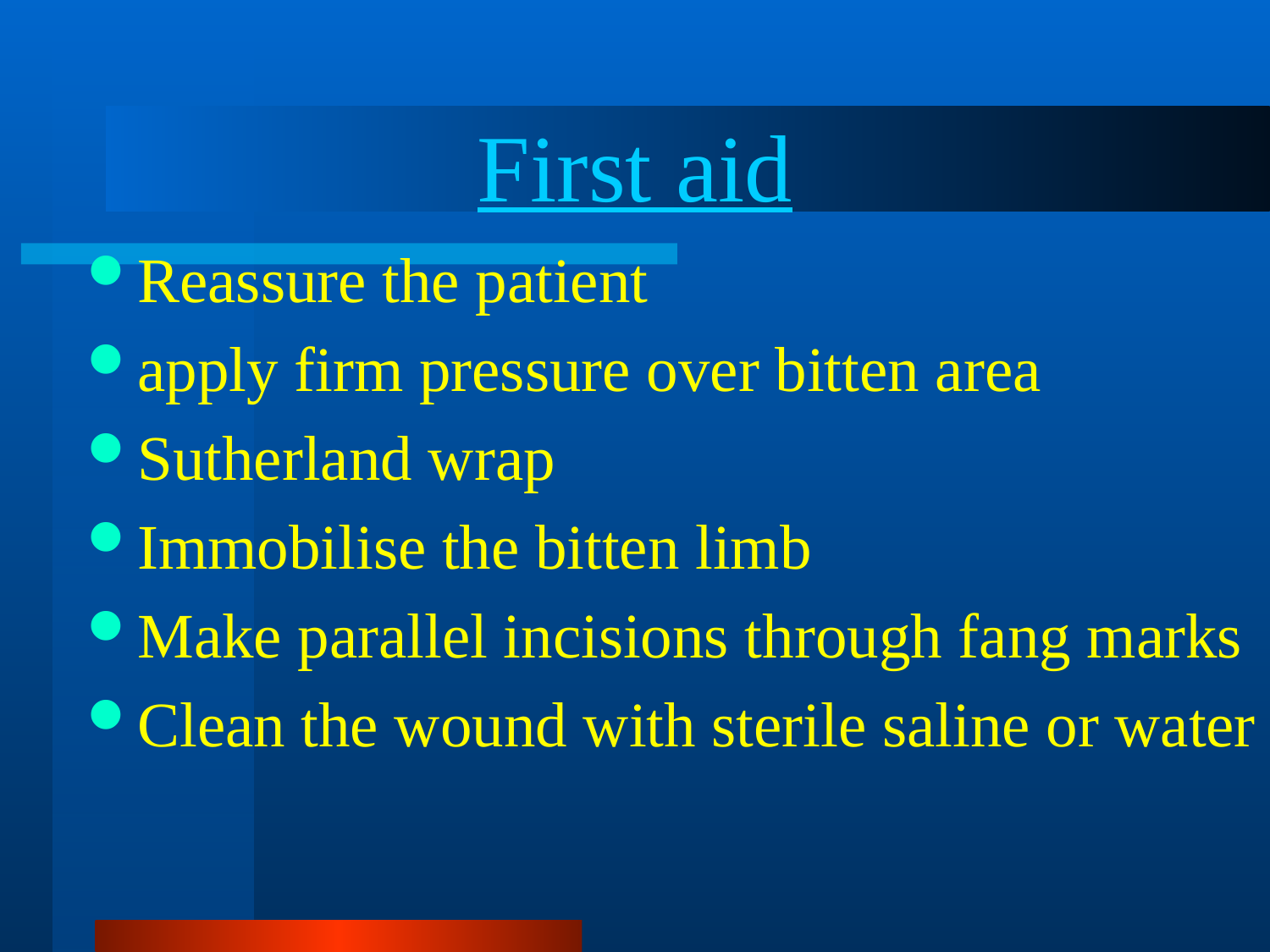

# First aid
Reassure the patient
apply firm pressure over bitten area
Sutherland wrap
Immobilise the bitten limb
Make parallel incisions through fang marks
Clean the wound with sterile saline or water